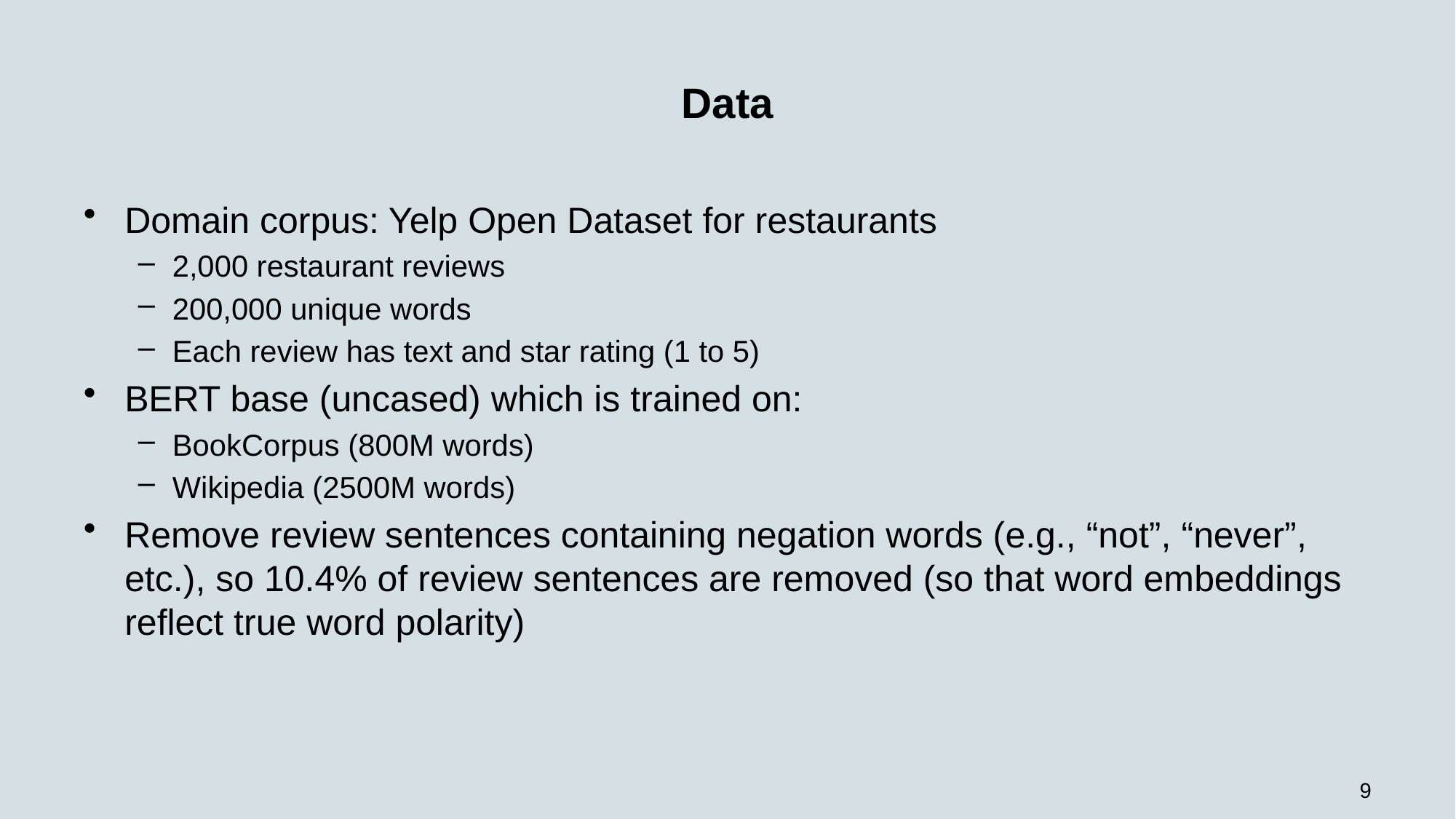

# Data
Domain corpus: Yelp Open Dataset for restaurants
2,000 restaurant reviews
200,000 unique words
Each review has text and star rating (1 to 5)
BERT base (uncased) which is trained on:
BookCorpus (800M words)
Wikipedia (2500M words)
Remove review sentences containing negation words (e.g., “not”, “never”, etc.), so 10.4% of review sentences are removed (so that word embeddings reflect true word polarity)

9